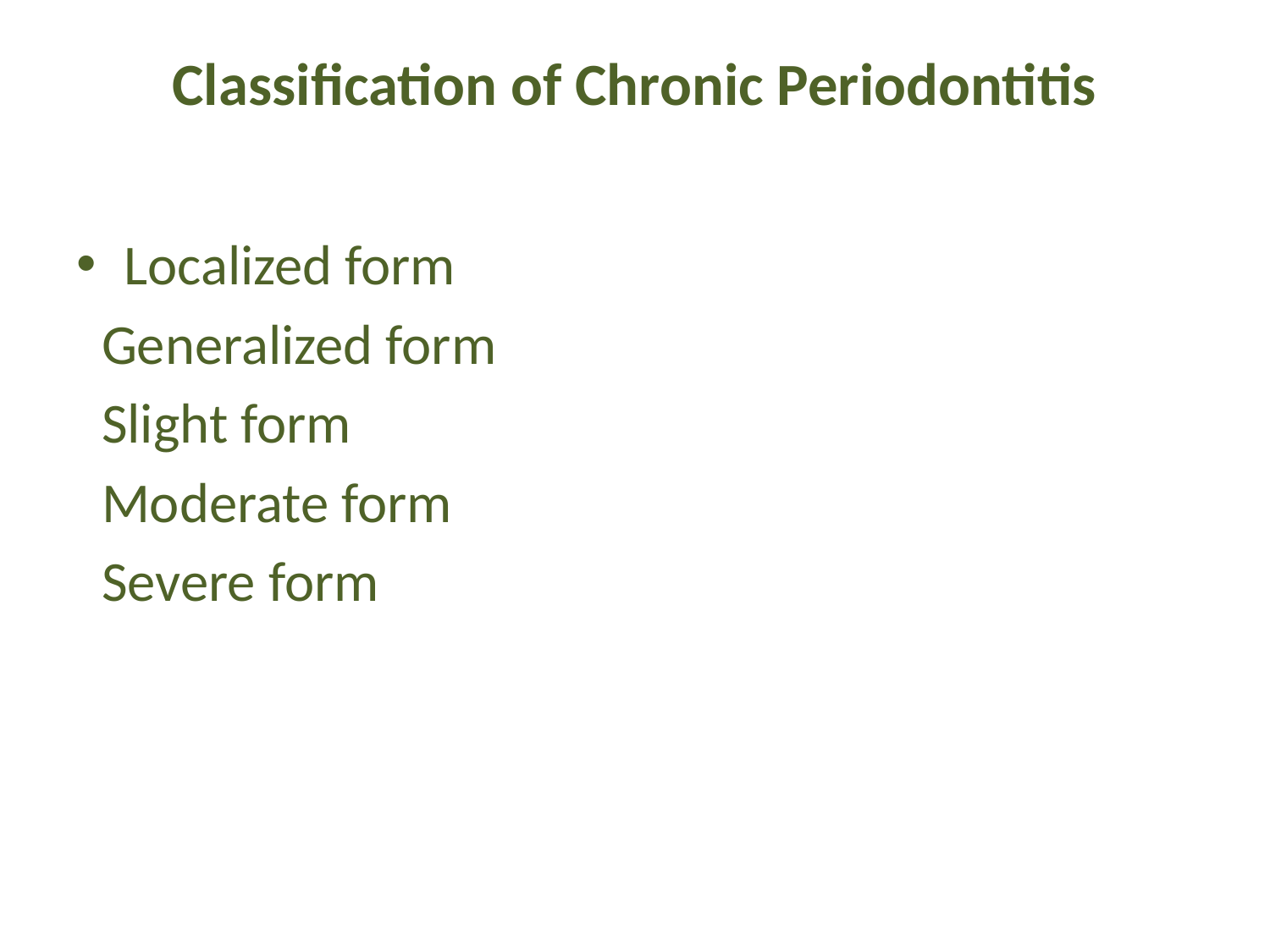

# Classification of Chronic Periodontitis
Localized form
  Generalized form
  Slight form
  Moderate form
  Severe form